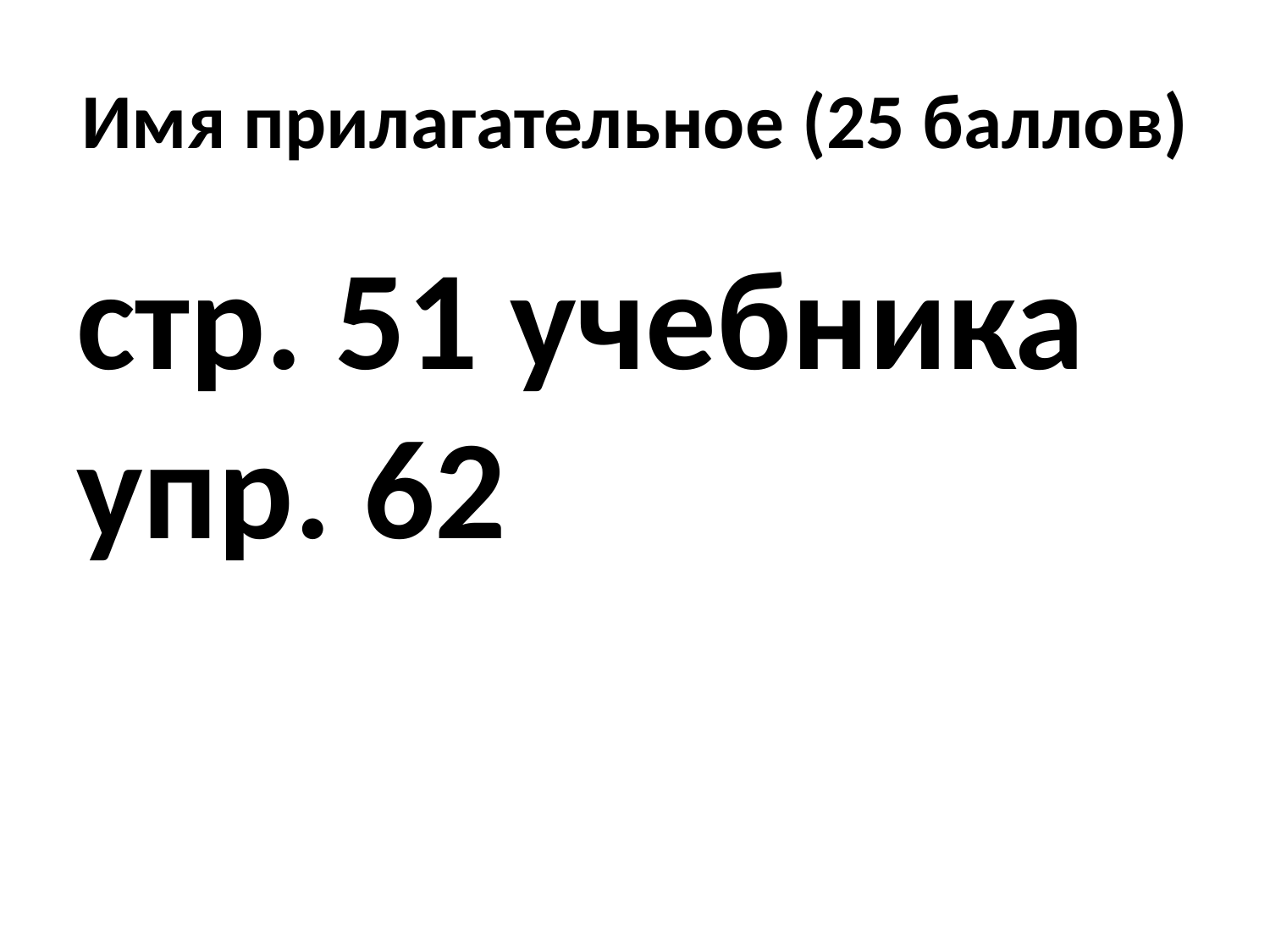

# Имя прилагательное (25 баллов)
стр. 51 учебника упр. 62